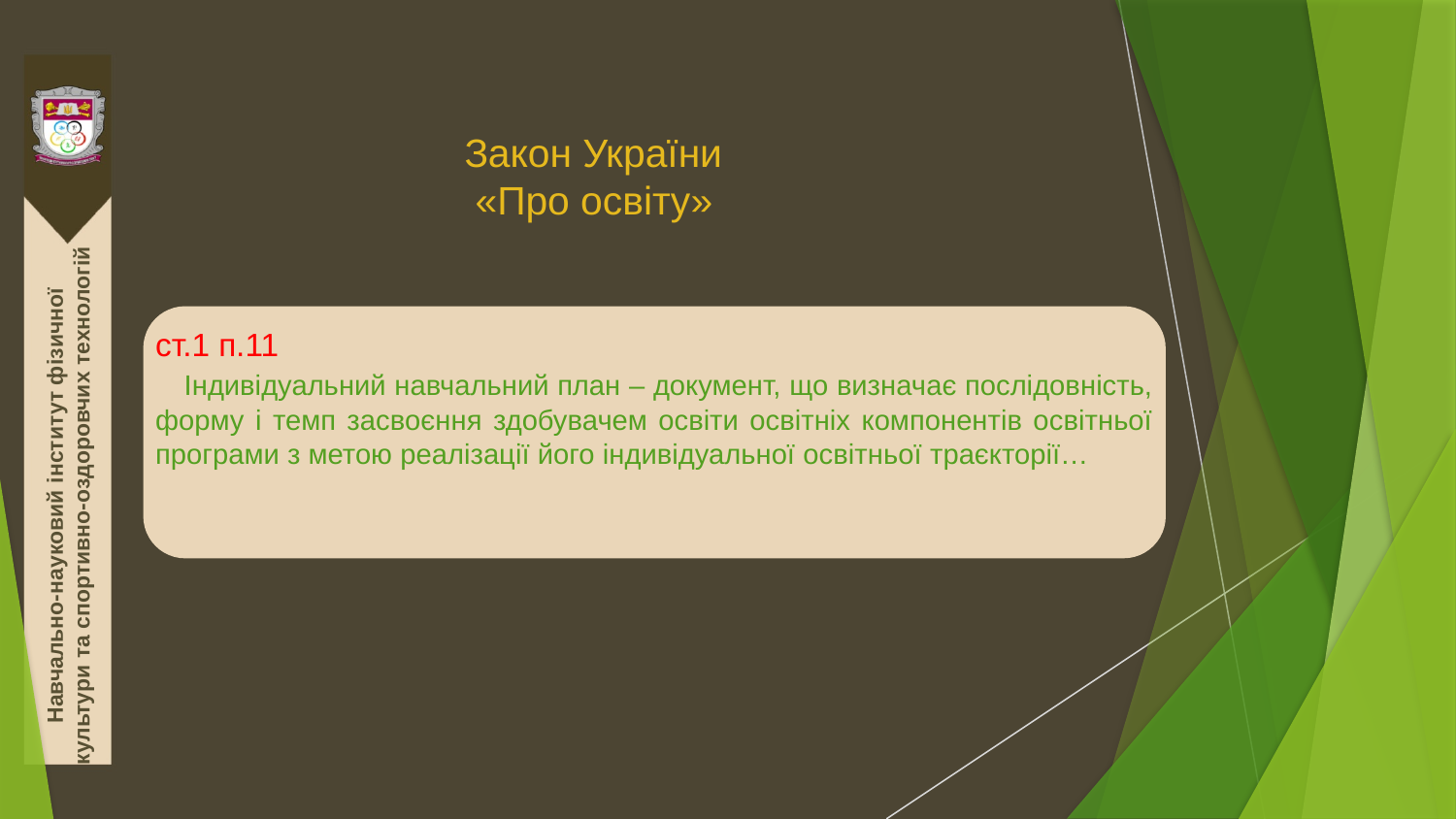

# Закон України «Про освіту»
ст.1 п.11
   Індивідуальний навчальний план – документ, що визначає послідовність, форму і темп засвоєння здобувачем освіти освітніх компонентів освітньої програми з метою реалізації його індивідуальної освітньої траєкторії…
Навчально-науковий інститут фізичної культури та спортивно-оздоровчих технологій